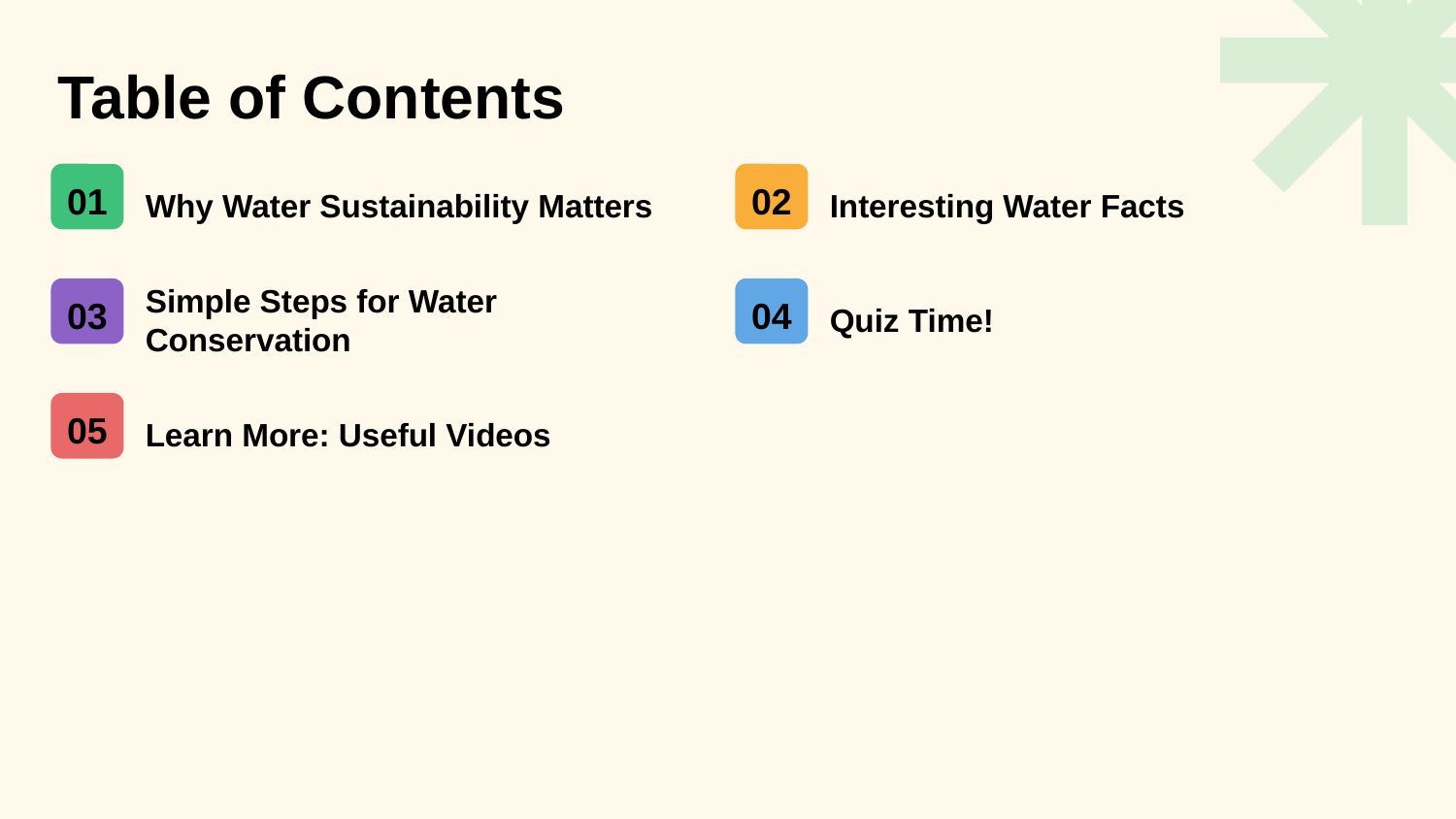

Table of Contents

01
Why Water Sustainability Matters
02
Interesting Water Facts

03
Simple Steps for Water Conservation
04
Quiz Time!

05
Learn More: Useful Videos